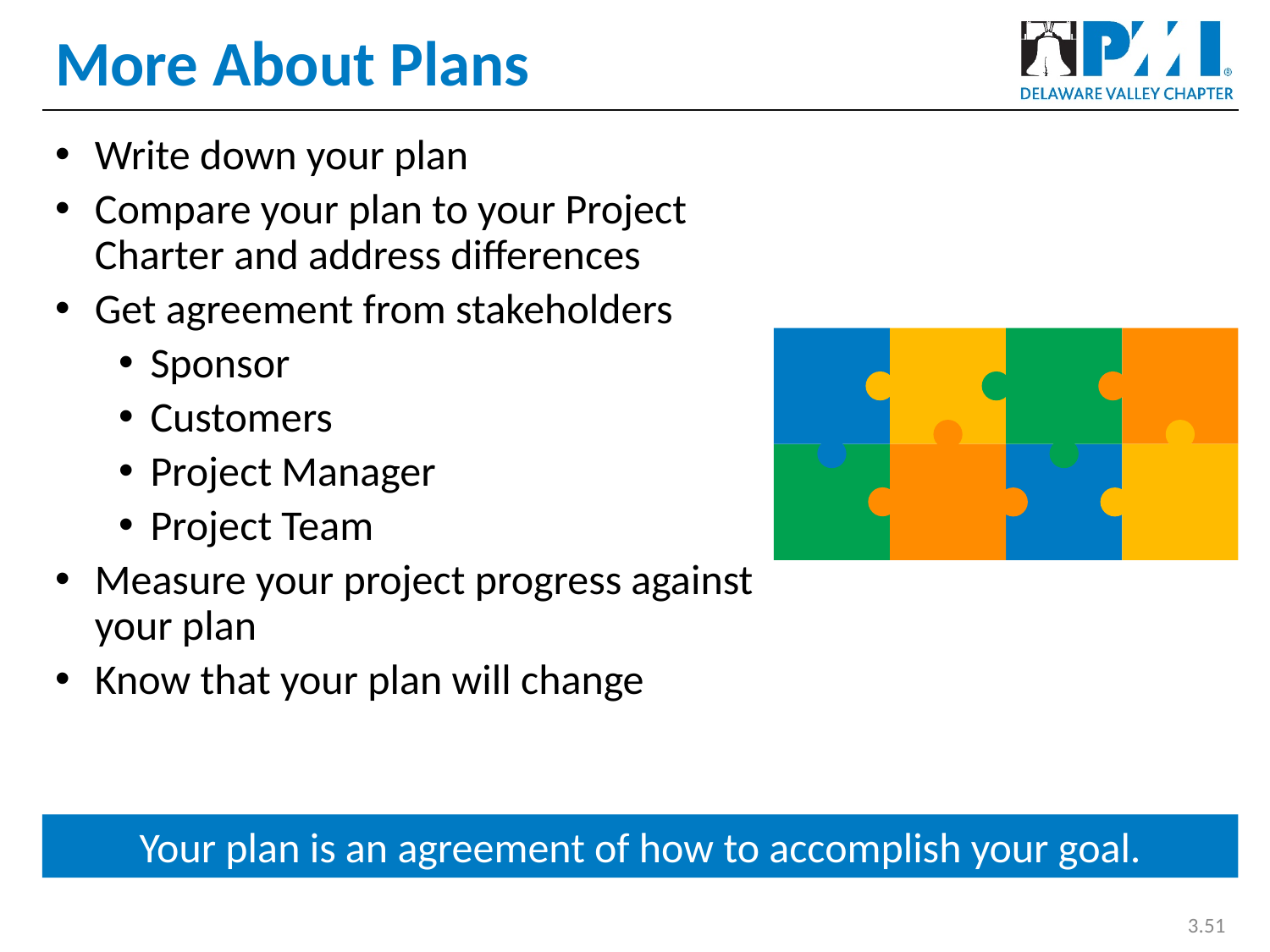

# More About Plans
Write down your plan
Compare your plan to your Project Charter and address differences
Get agreement from stakeholders
Sponsor
Customers
Project Manager
Project Team
Measure your project progress against your plan
Know that your plan will change

Your plan is an agreement of how to accomplish your goal.
3.51